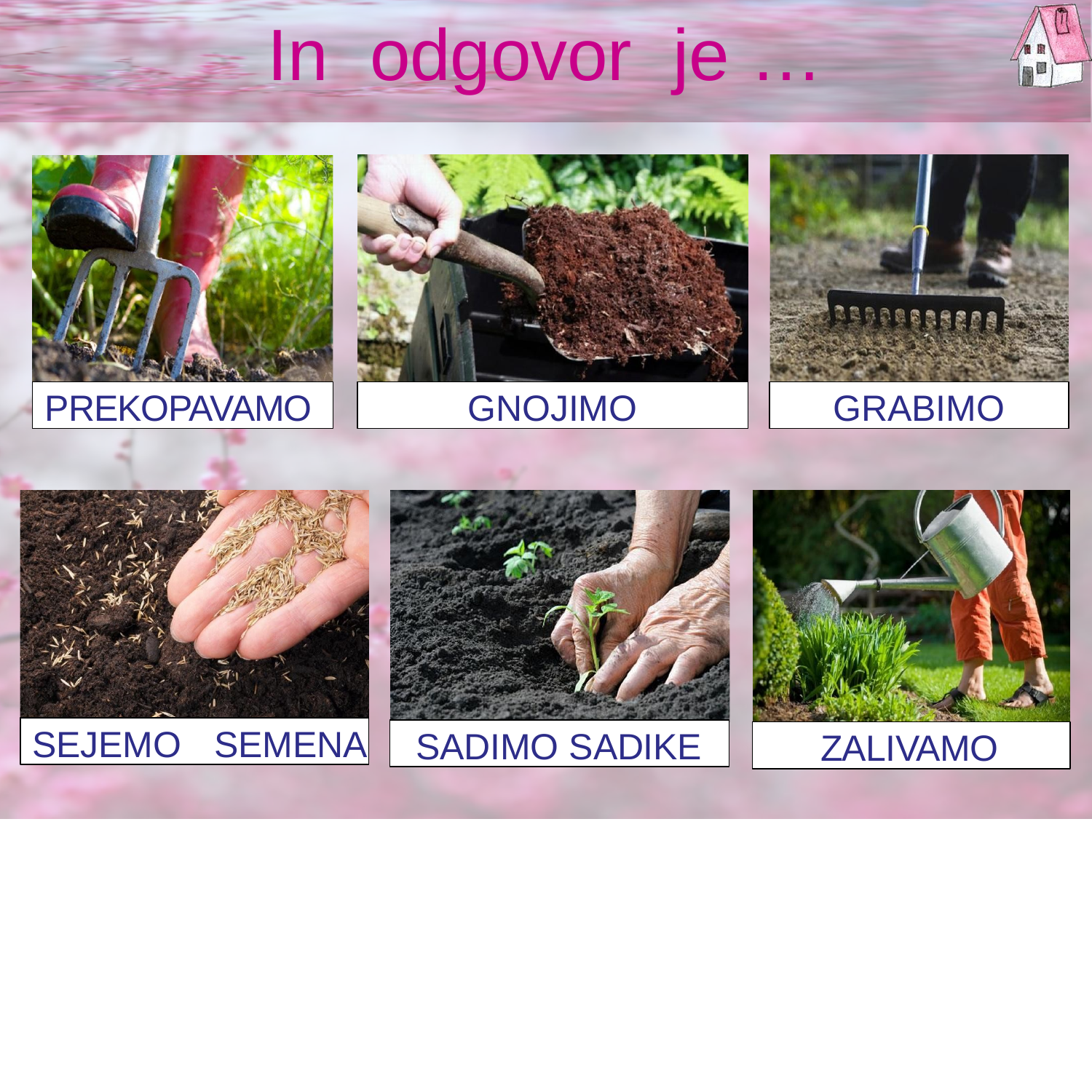

# In	odgovor	je …

PREKOPAVAMO
GNOJIMO
GRABIMO

SEJEMO	SEMENA
SADIMO SADIKE
ZALIVAMO